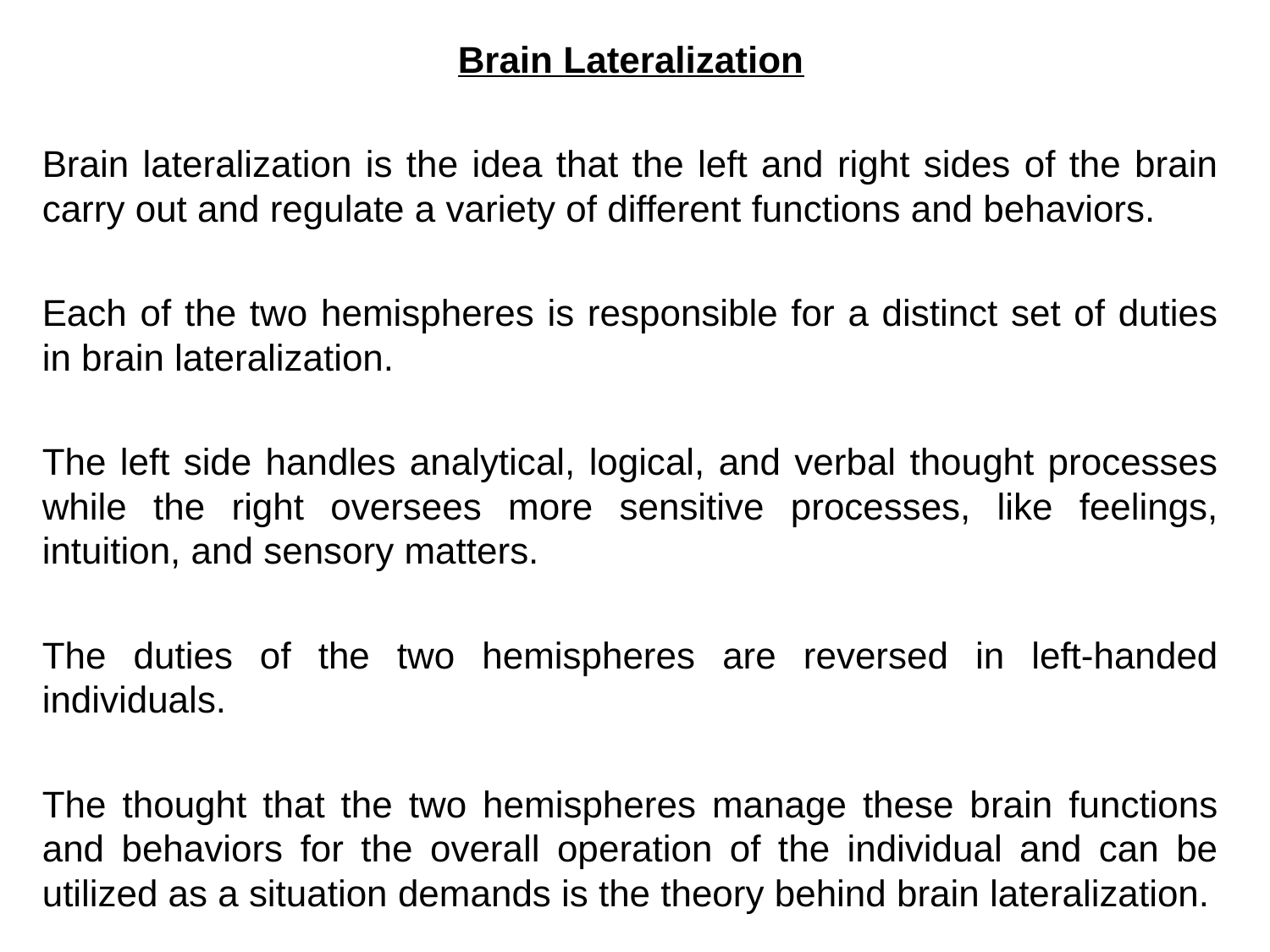

Brain Lateralization

Brain lateralization is the idea that the left and right sides of the brain carry out and regulate a variety of different functions and behaviors.

Each of the two hemispheres is responsible for a distinct set of duties in brain lateralization.

The left side handles analytical, logical, and verbal thought processes while the right oversees more sensitive processes, like feelings, intuition, and sensory matters.

The duties of the two hemispheres are reversed in left-handed individuals.

The thought that the two hemispheres manage these brain functions and behaviors for the overall operation of the individual and can be utilized as a situation demands is the theory behind brain lateralization.